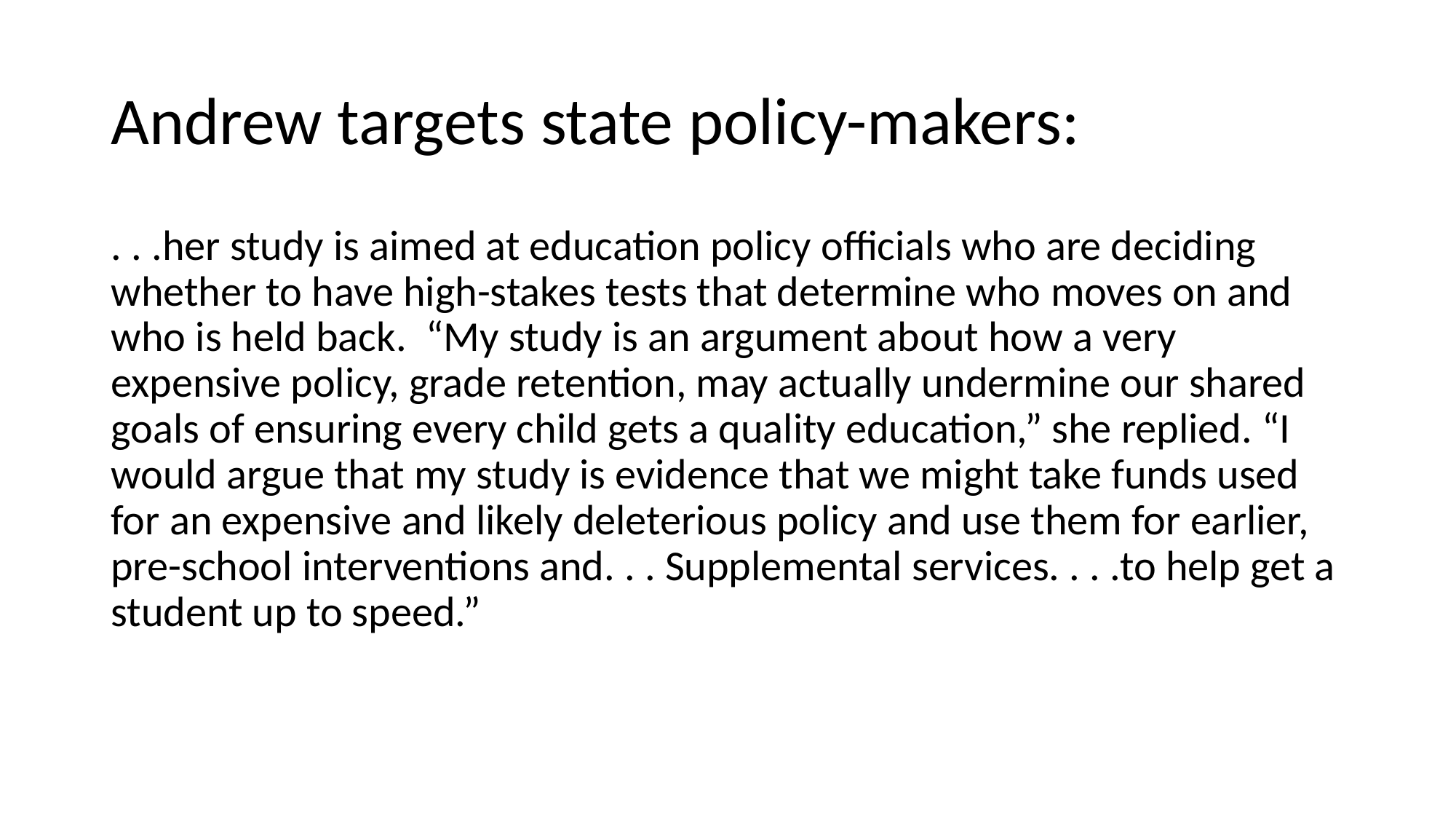

# Andrew targets state policy-makers:
. . .her study is aimed at education policy officials who are deciding whether to have high-stakes tests that determine who moves on and who is held back.  “My study is an argument about how a very expensive policy, grade retention, may actually undermine our shared goals of ensuring every child gets a quality education,” she replied. “I would argue that my study is evidence that we might take funds used for an expensive and likely deleterious policy and use them for earlier, pre-school interventions and. . . Supplemental services. . . .to help get a student up to speed.”